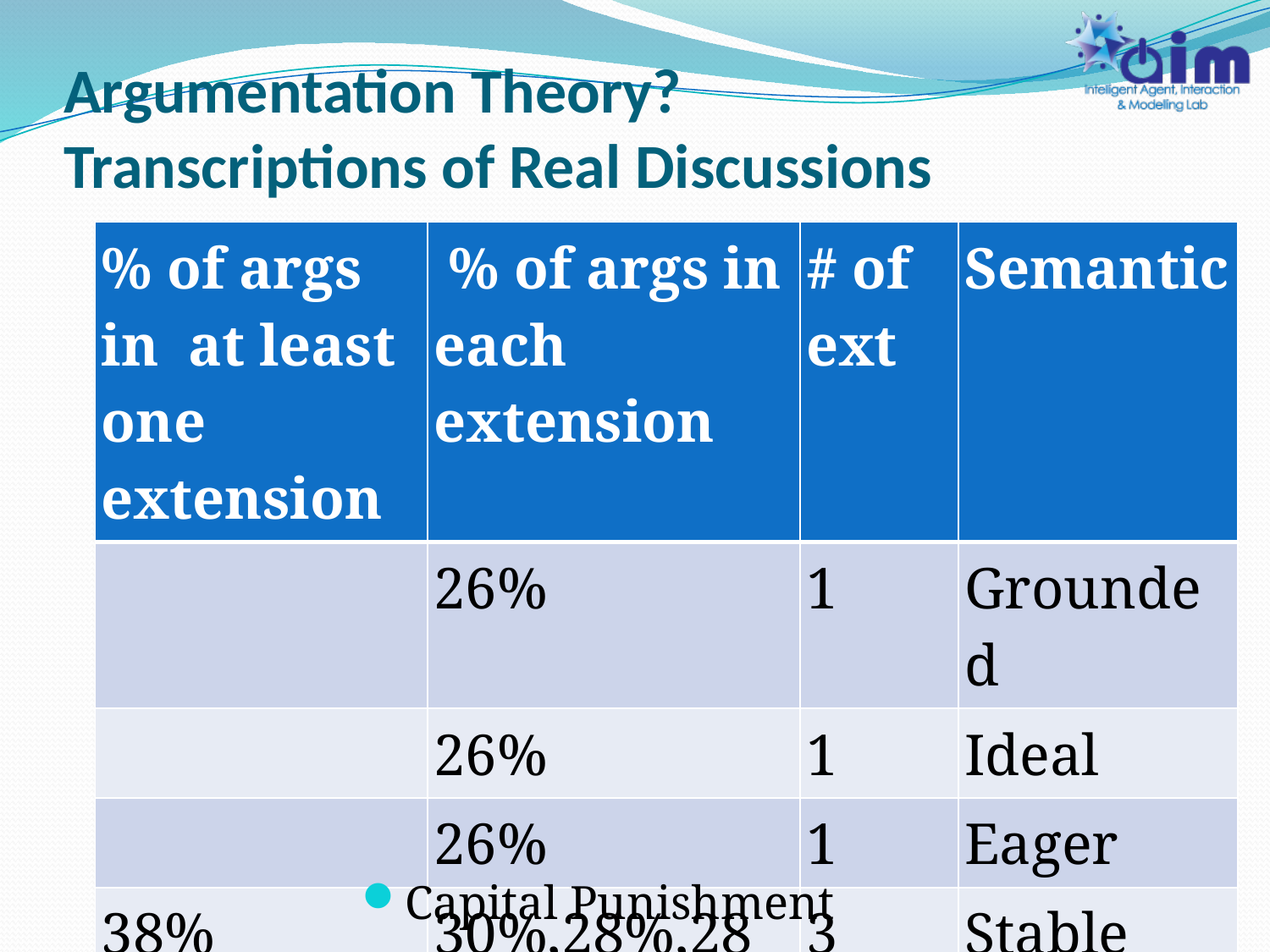

# Argumentation Theory? Transcriptions of Real Discussions
| % of args in at least one extension | % of args in each extension | # of ext | Semantic |
| --- | --- | --- | --- |
|  | 26% | 1 | Grounded |
|  | 26% | 1 | Ideal |
|  | 26% | 1 | Eager |
| 38% | 30%,28%,28% | 3 | Stable |
| 38% | 30%,28%,28% | 3 | Preferred |
Capital Punishment
18